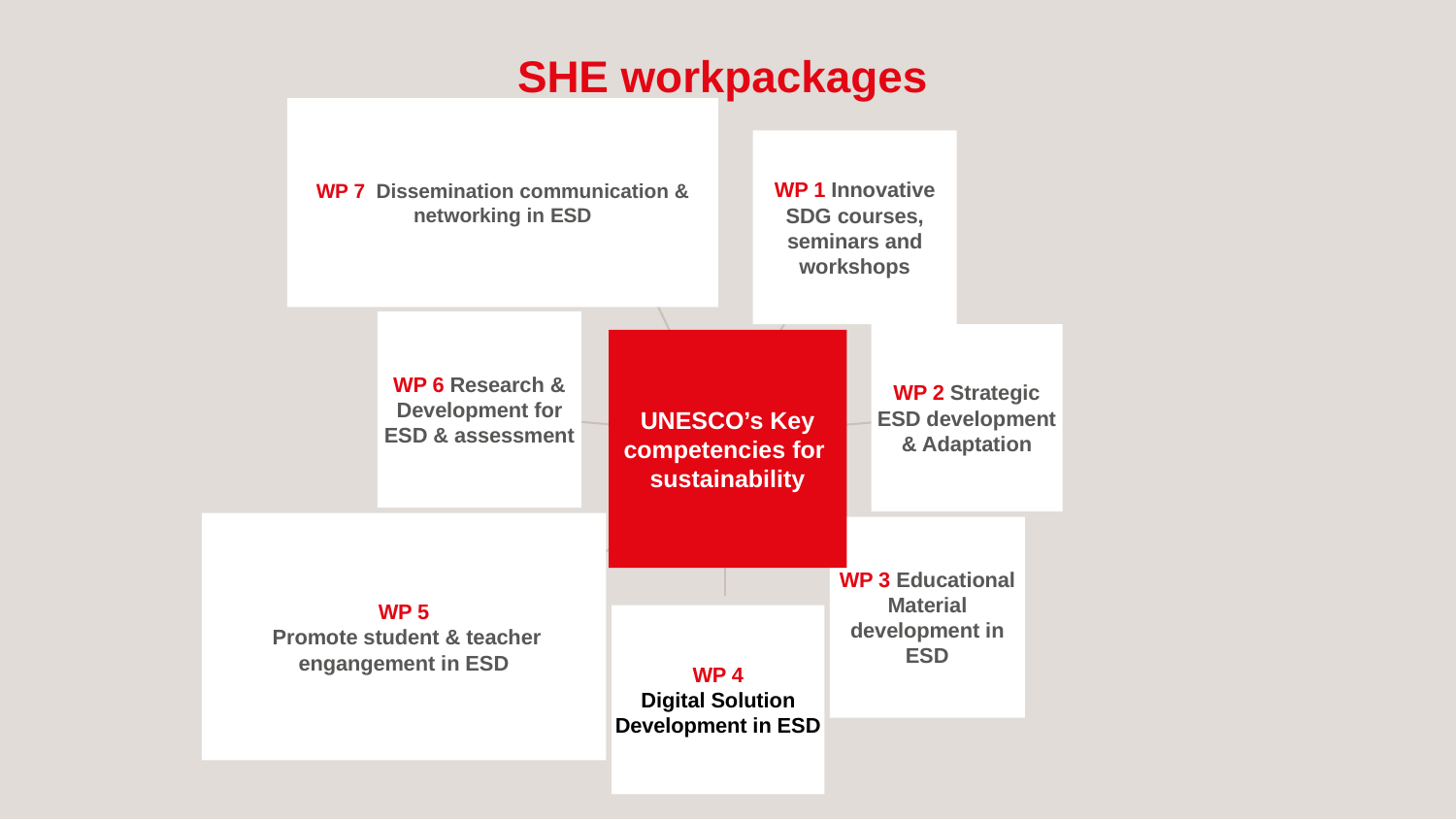

# SHE workpackages
WP 7  Dissemination communication & networking in ESD
WP 1 Innovative SDG courses, seminars and workshops
WP 6 Research & Development for ESD & assessment
WP 2 Strategic ESD development & Adaptation
UNESCO’s Key competencies for
sustainability
WP 5
 Promote student & teacher engangement in ESD
WP 3 Educational Material development in ESD
WP 4
 Digital Solution  Development in ESD